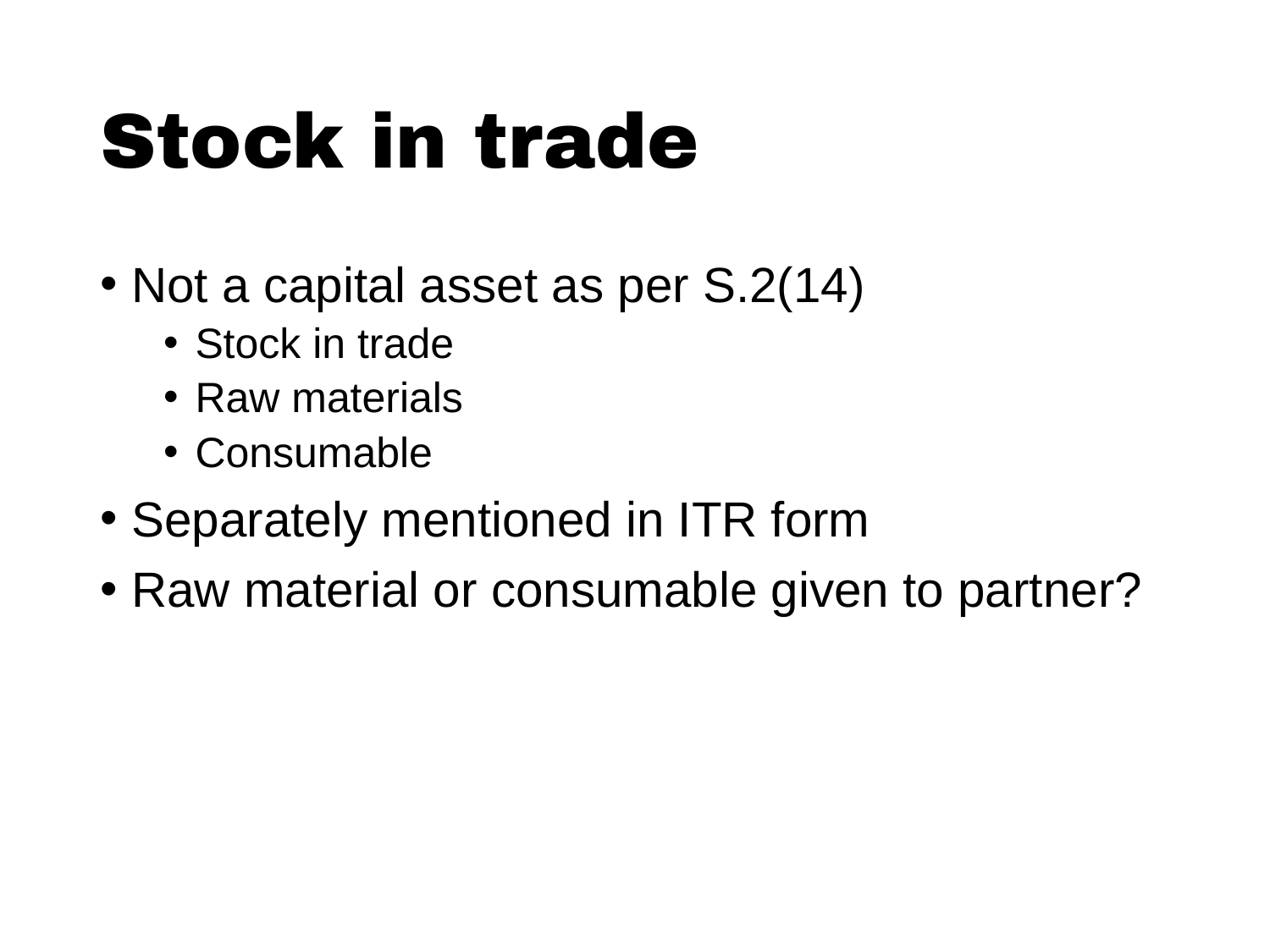

# Stock in trade
Not a capital asset as per S.2(14)
Stock in trade
Raw materials
Consumable
Separately mentioned in ITR form
Raw material or consumable given to partner?